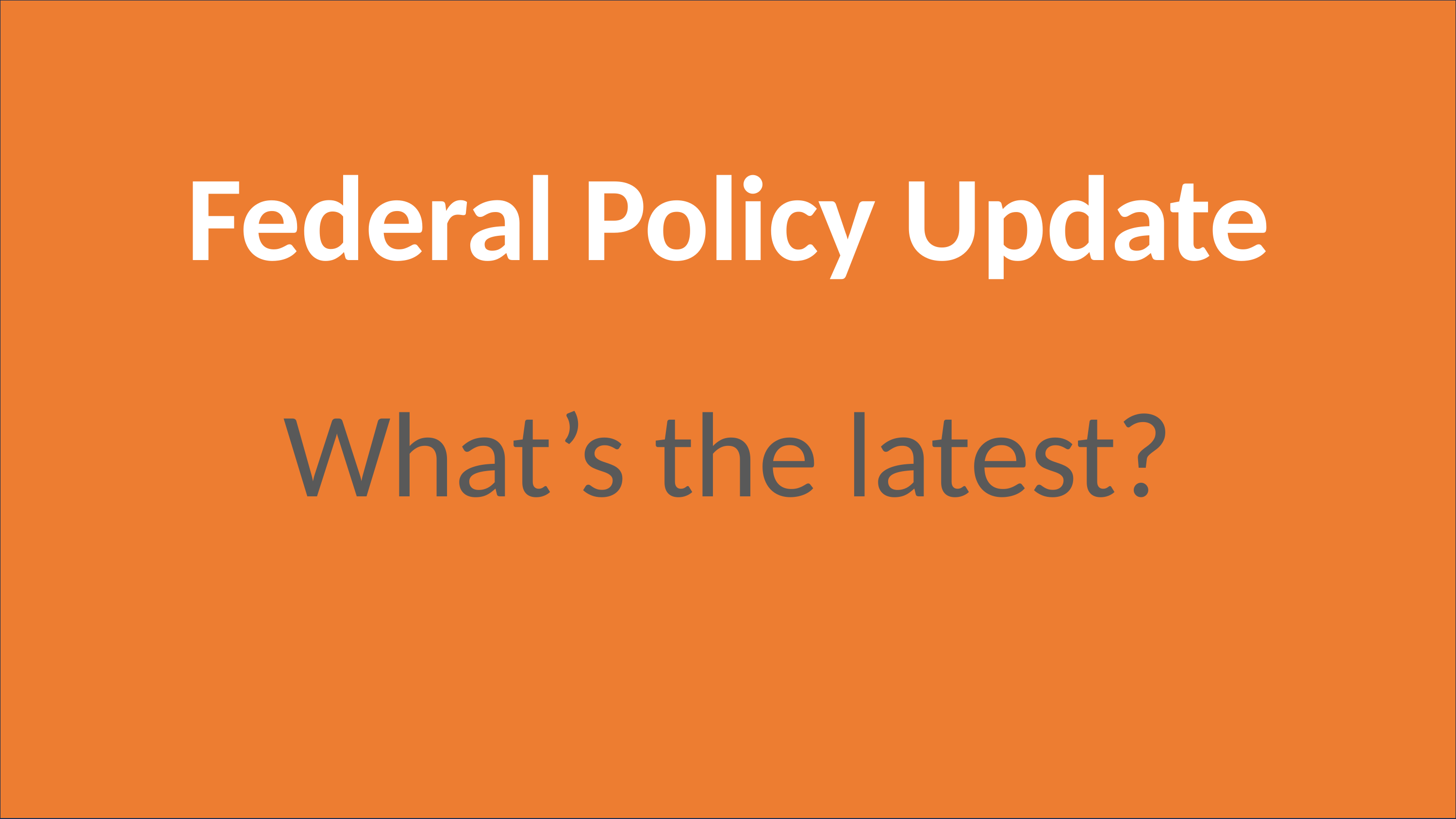

Federal Policy Update
# What’s the latest?